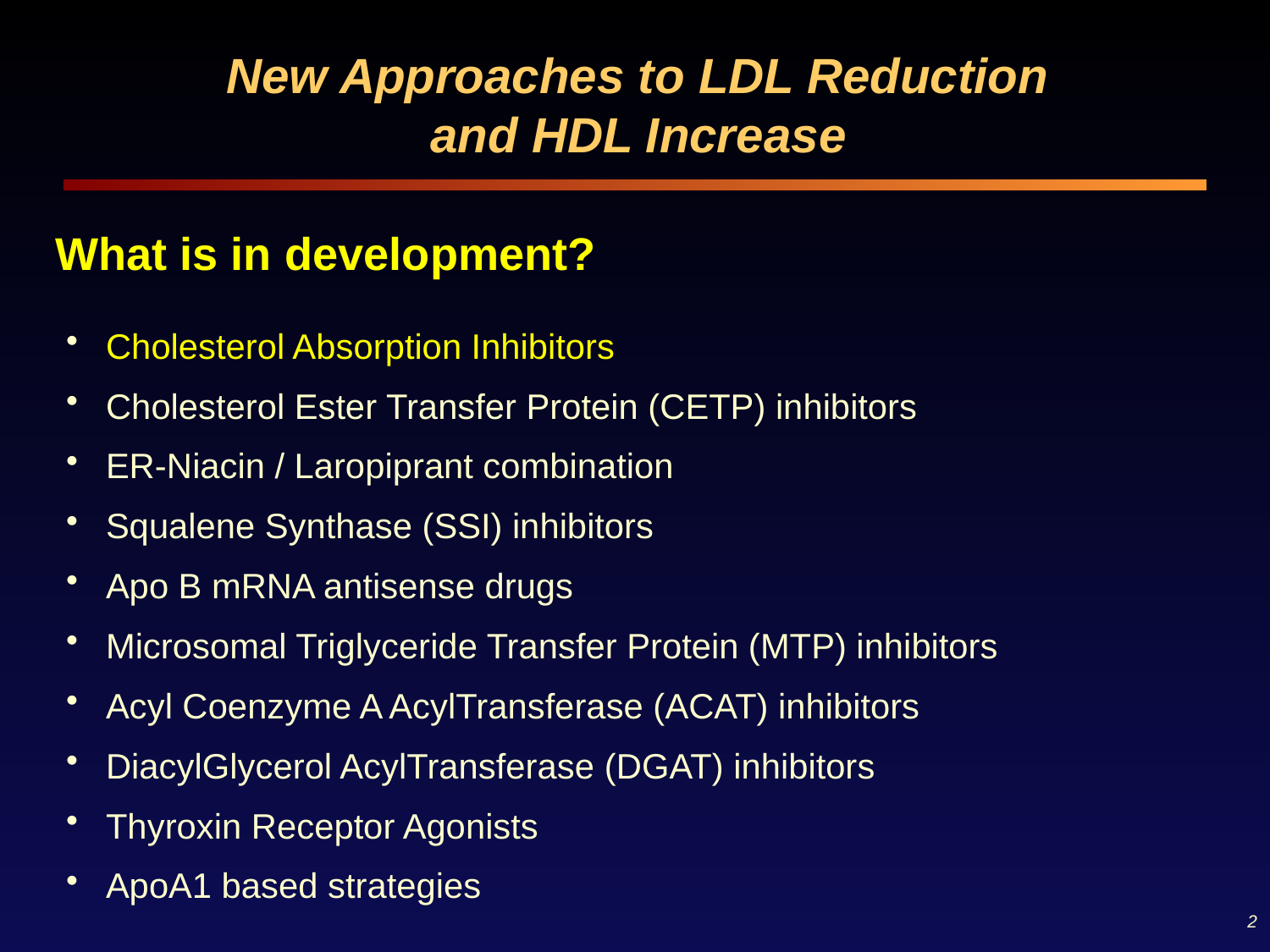

# New Approaches to LDL Reduction and HDL Increase
What is in development?

 Cholesterol Absorption Inhibitors
 Cholesterol Ester Transfer Protein (CETP) inhibitors
 ER-Niacin / Laropiprant combination
 Squalene Synthase (SSI) inhibitors
 Apo B mRNA antisense drugs
 Microsomal Triglyceride Transfer Protein (MTP) inhibitors
 Acyl Coenzyme A AcylTransferase (ACAT) inhibitors
 DiacylGlycerol AcylTransferase (DGAT) inhibitors
 Thyroxin Receptor Agonists
 ApoA1 based strategies
2